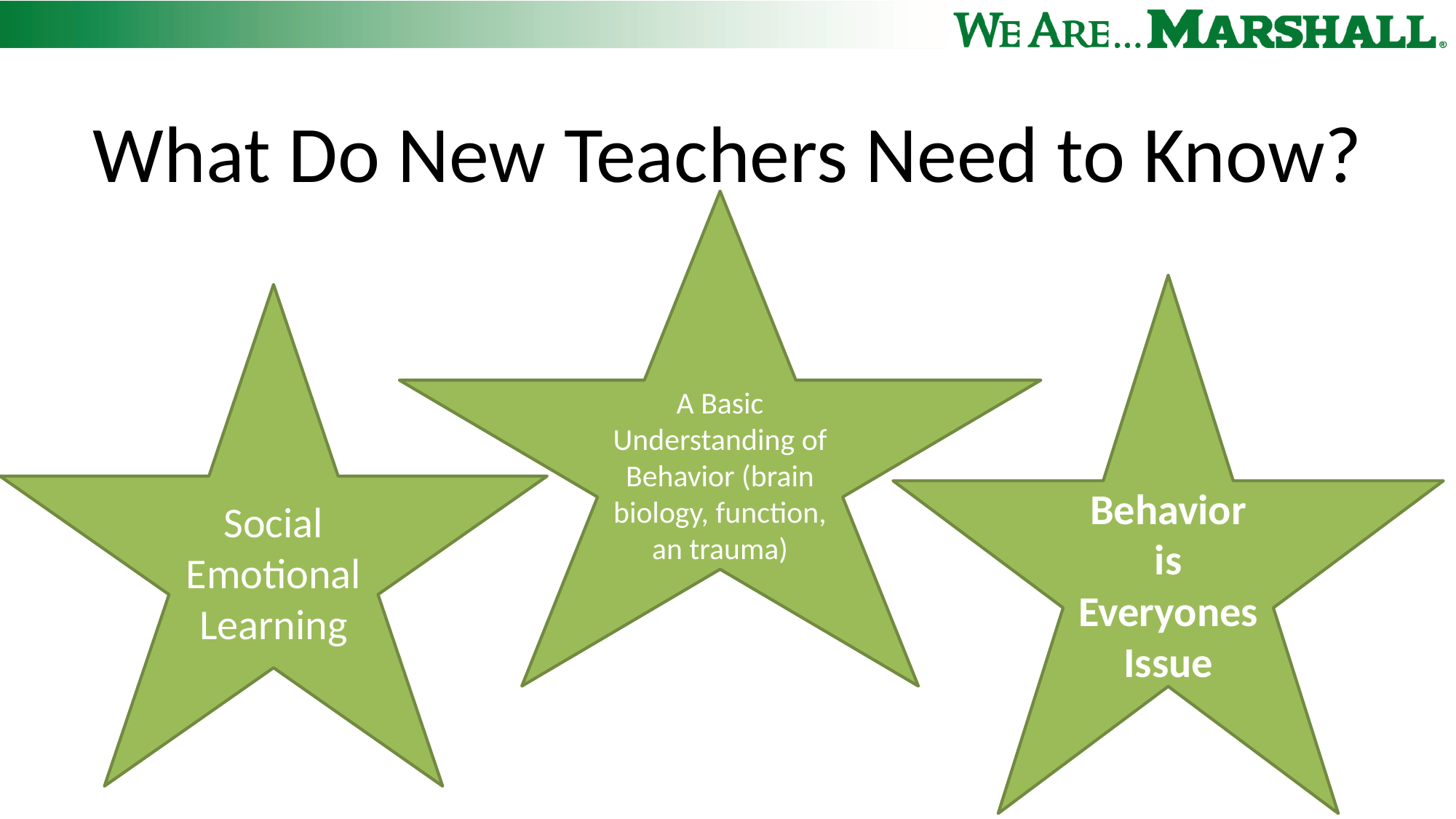

# What Do New Teachers Need to Know?
A Basic Understanding of Behavior (brain biology, function, an trauma)

Behavior is Everyones Issue
Social Emotional Learning